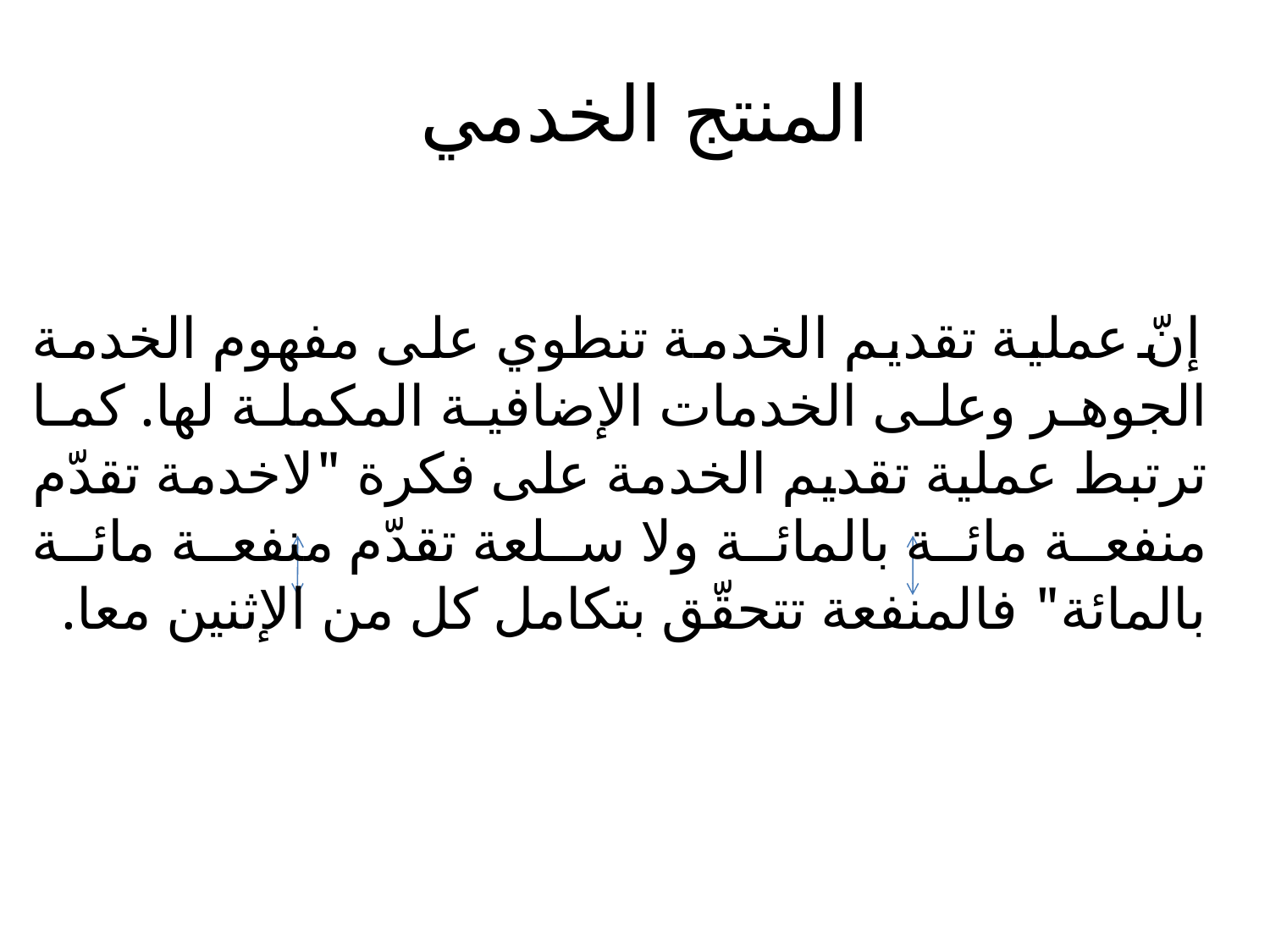

# المنتج الخدمي

إنّ عملية تقديم الخدمة تنطوي على مفهوم الخدمة الجوهر وعلى الخدمات الإضافية المكملة لها. كما ترتبط عملية تقديم الخدمة على فكرة "لاخدمة تقدّم منفعة مائة بالمائة ولا سلعة تقدّم منفعة مائة بالمائة" فالمنفعة تتحقّق بتكامل كل من الإثنين معا.